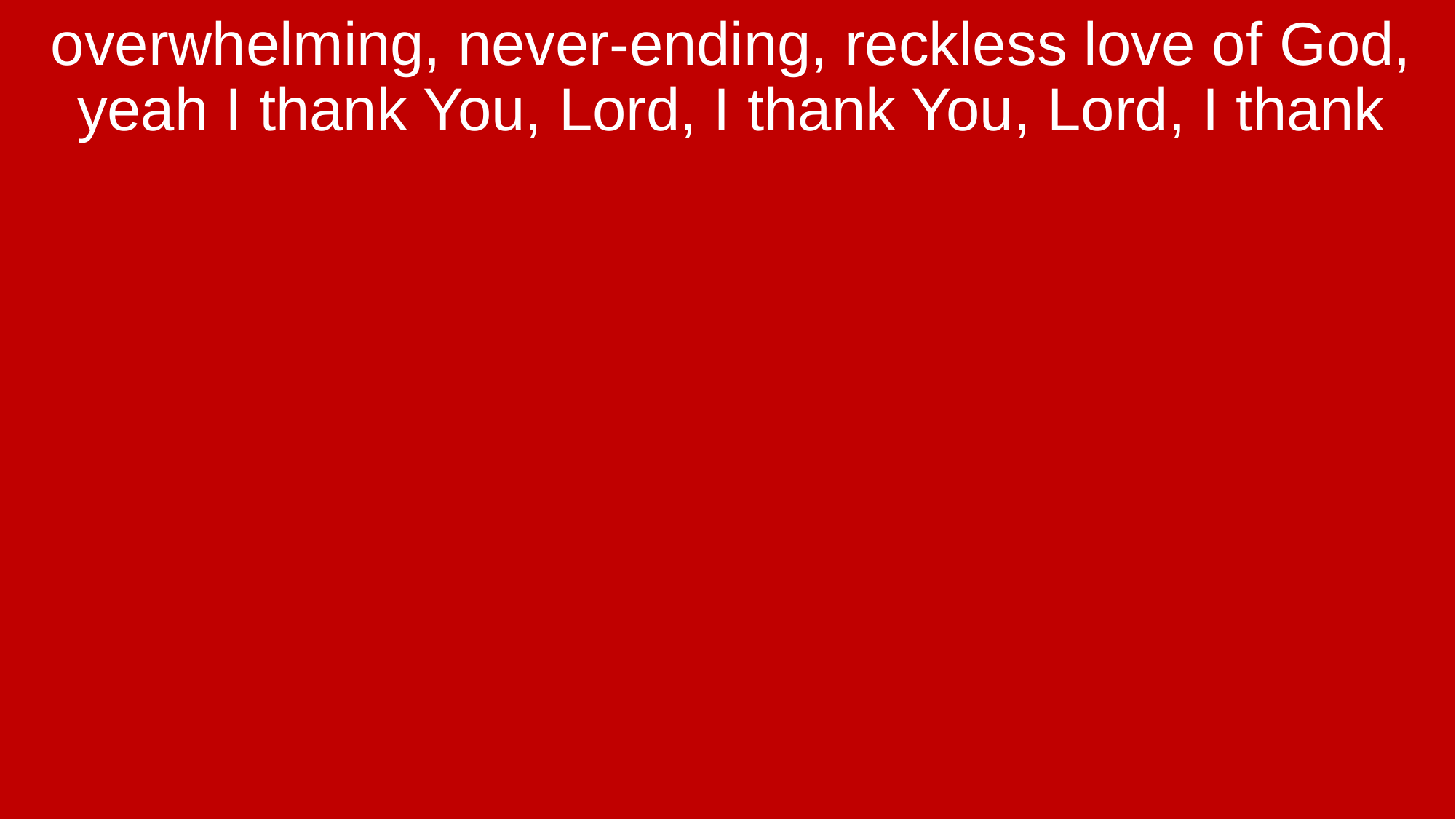

overwhelming, never-ending, reckless love of God, yeah I thank You, Lord, I thank You, Lord, I thank